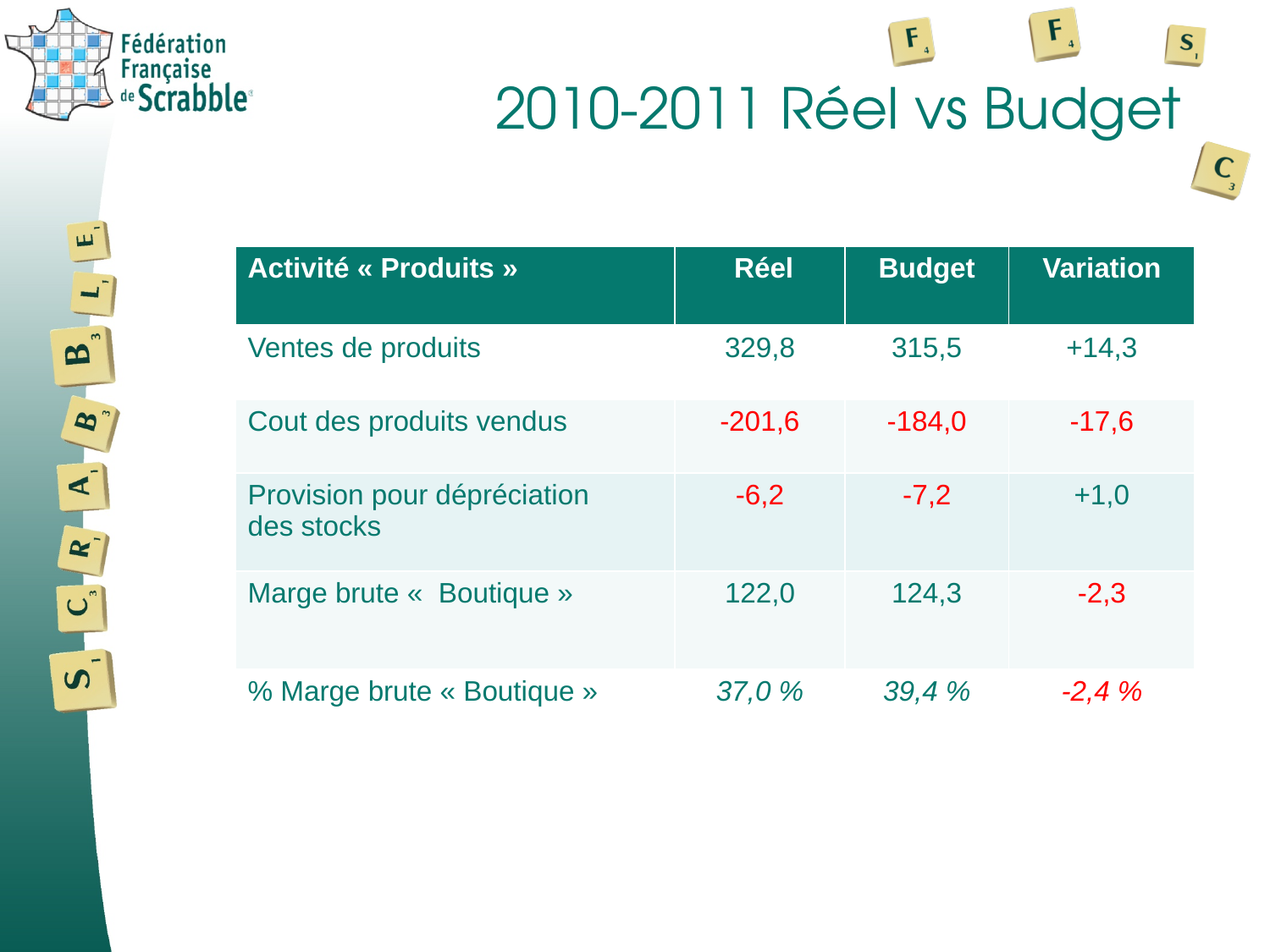

# 2010-2011 Réel vs Budget
| Activité « Produits » | Réel | Budget | Variation |
| --- | --- | --- | --- |
| Ventes de produits | 329,8 | 315,5 | +14,3 |
| Cout des produits vendus | -201,6 | -184,0 | -17,6 |
| Provision pour dépréciation des stocks | -6,2 | -7,2 | +1,0 |
| Marge brute «  Boutique » | 122,0 | 124,3 | -2,3 |
| % Marge brute « Boutique » | 37,0 % | 39,4 % | -2,4 % |